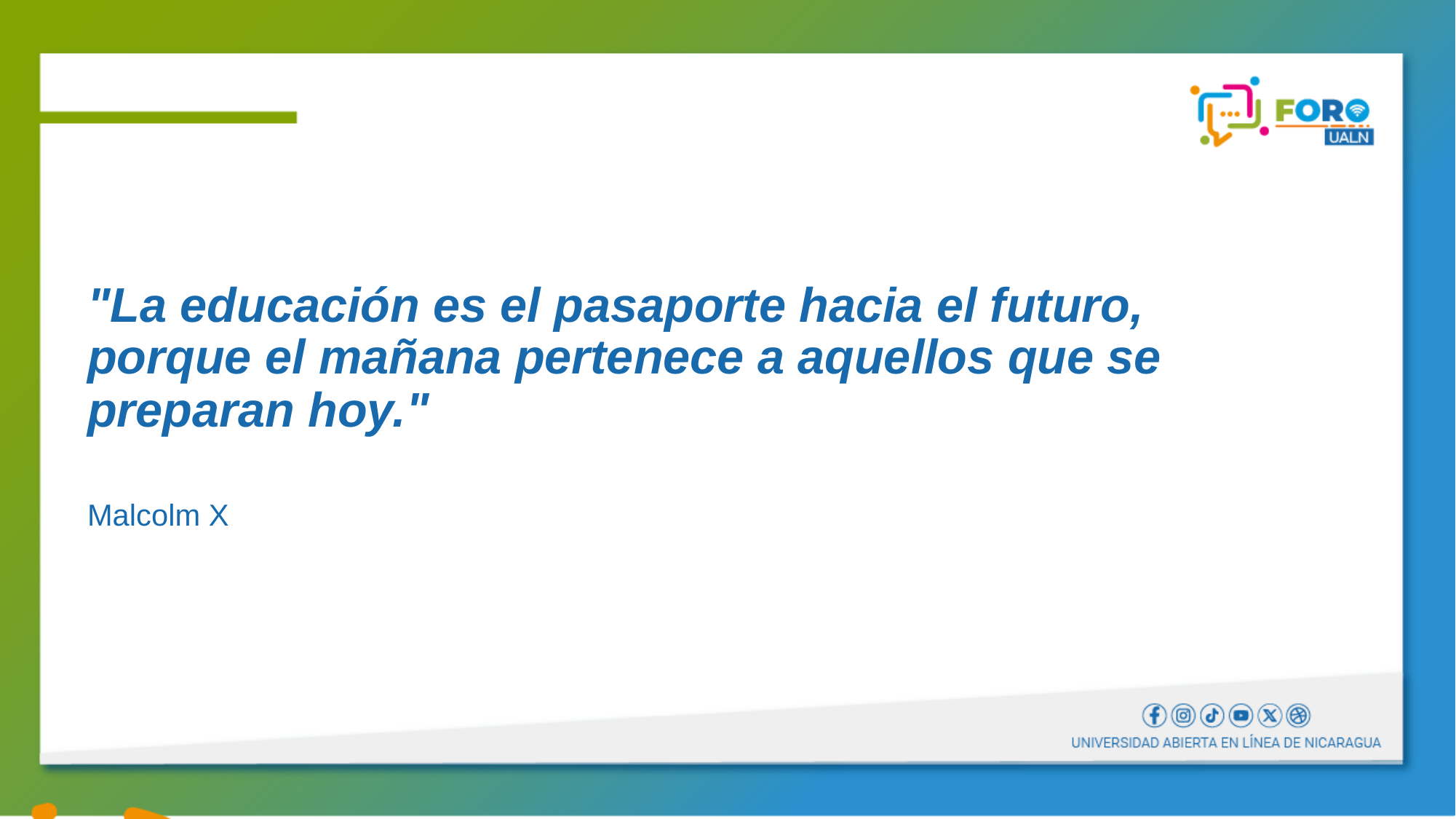

"La educación es el pasaporte hacia el futuro, porque el mañana pertenece a aquellos que se preparan hoy."

Malcolm X